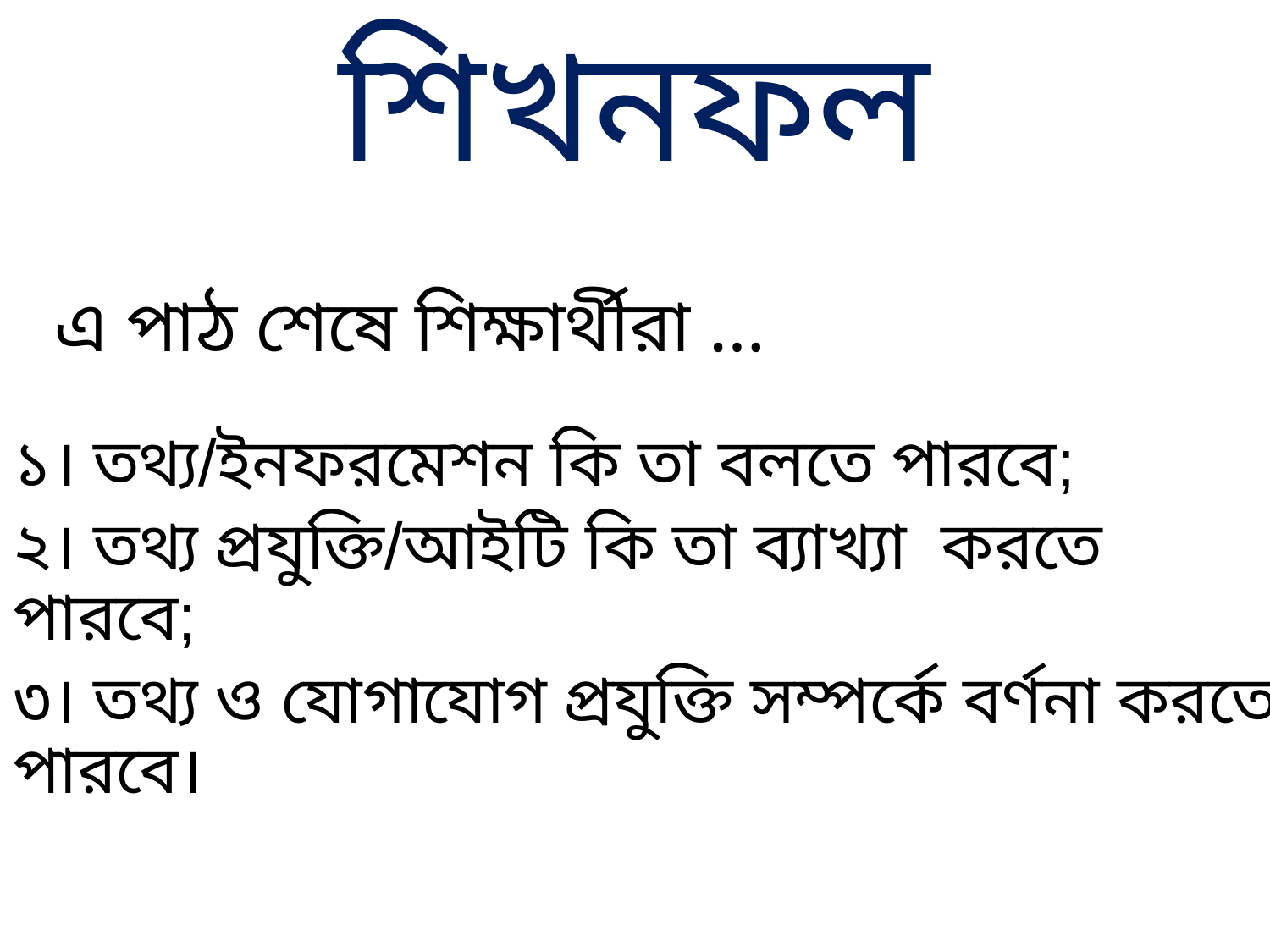

# শিখনফল
এ পাঠ শেষে শিক্ষার্থীরা …
১। তথ্য/ইনফরমেশন কি তা বলতে পারবে;
২। তথ্য প্রযুক্তি/আইটি কি তা ব্যাখ্যা  করতে পারবে;
৩। তথ্য ও যোগাযোগ প্রযুক্তি সম্পর্কে বর্ণনা করতে পারবে।